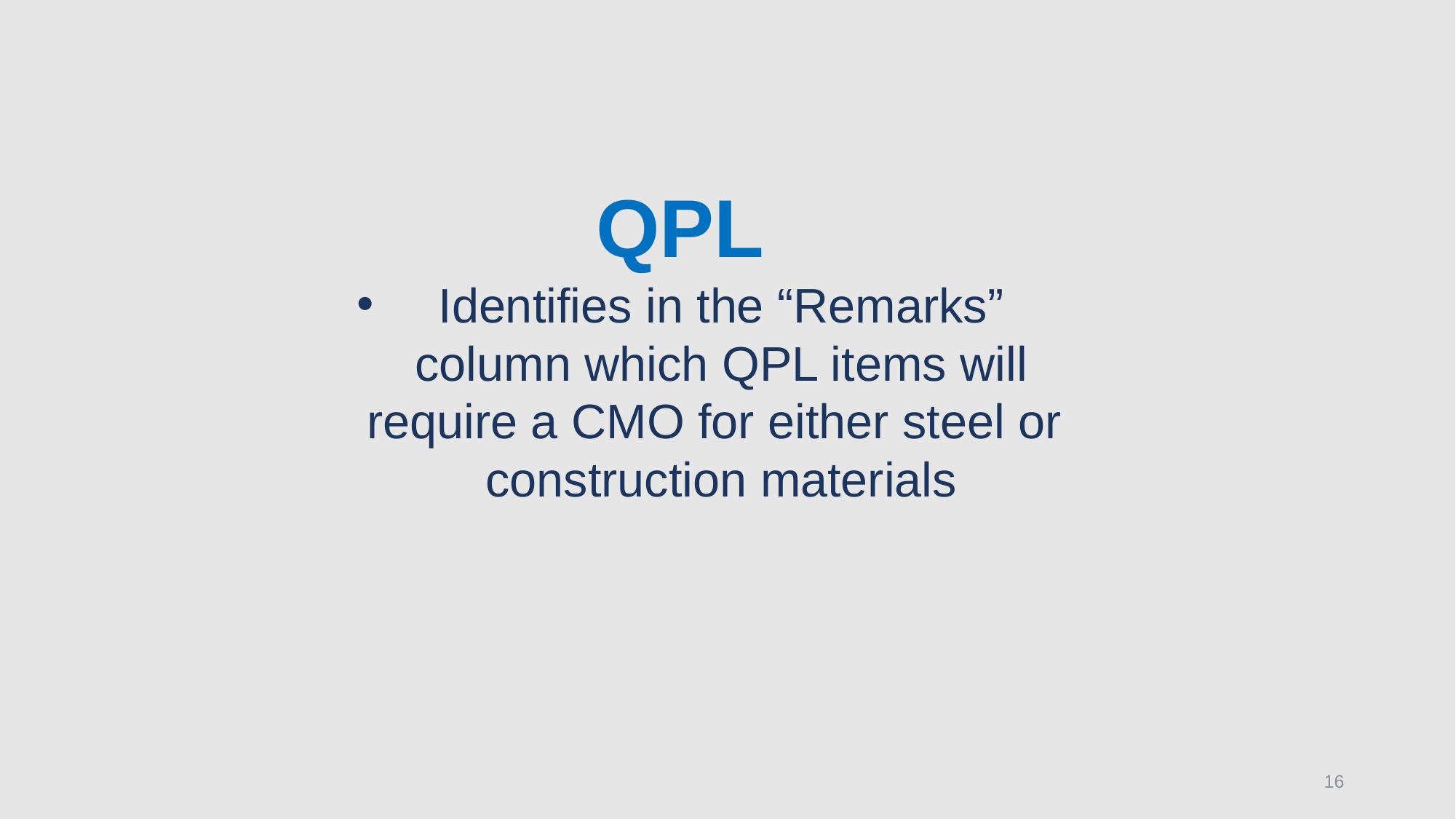

QPL
Identifies in the “Remarks” column which QPL items will require a CMO for either steel or  construction materials

16